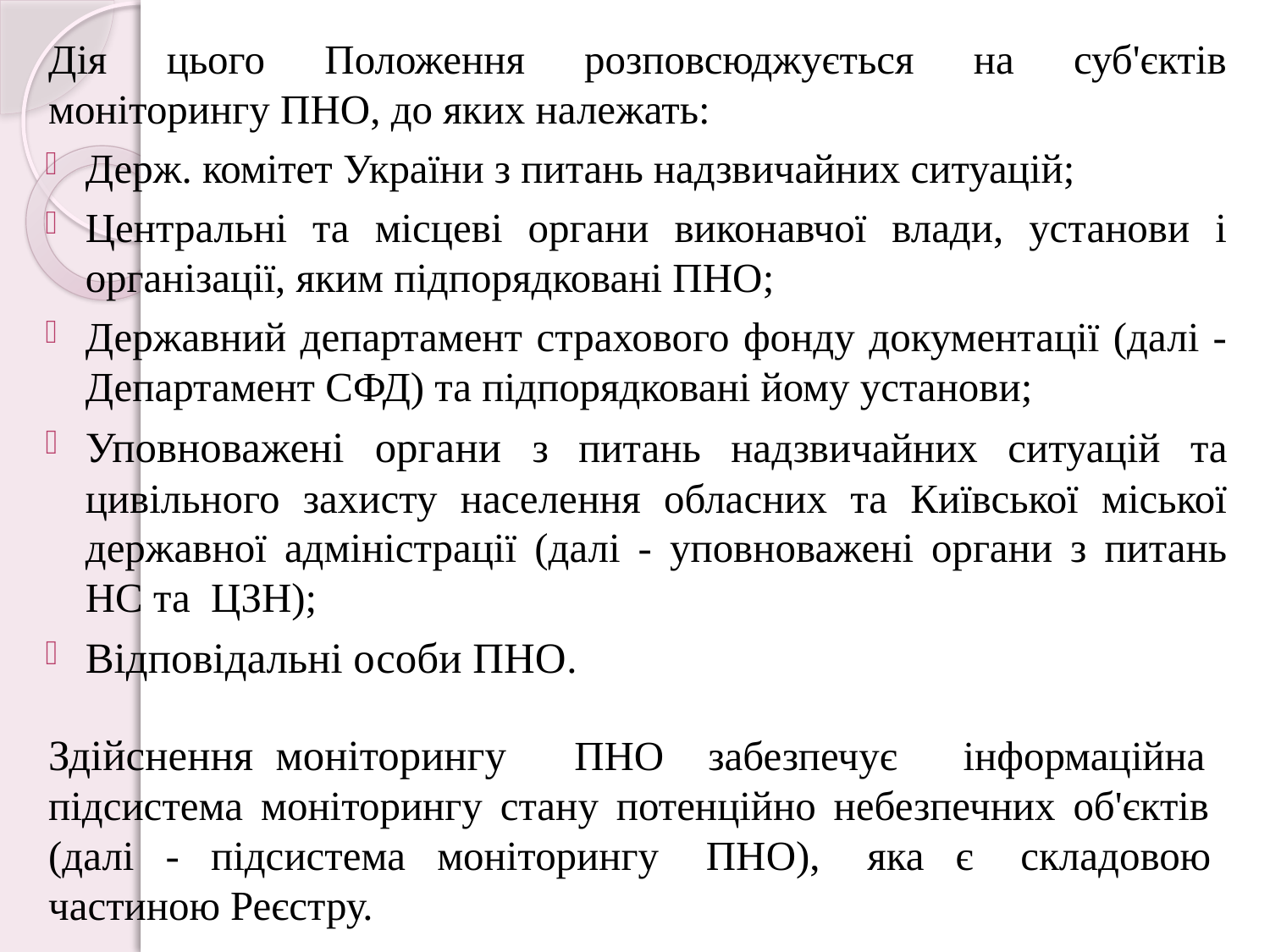

Дія  цього  Положення  розповсюджується  на  суб'єктів моніторингу ПНО, до яких належать:
Держ. комітет України з питань надзвичайних ситуацій;
Центральні та місцеві органи виконавчої влади, установи і організації, яким підпорядковані ПНО;
Державний департамент страхового фонду документації (далі - Департамент СФД) та підпорядковані йому установи;
Уповноважені органи з питань надзвичайних ситуацій та цивільного захисту населення обласних та Київської міської державної адміністрації (далі - уповноважені органи з питань НС та  ЦЗН);
Відповідальні особи ПНО.

	Здійснення моніторингу   ПНО  забезпечує   інформаційна  підсистема моніторингу стану потенційно небезпечних об'єктів  (далі  -  підсистема  моніторингу   ПНО),   яка  є   складовою  частиною Реєстру.